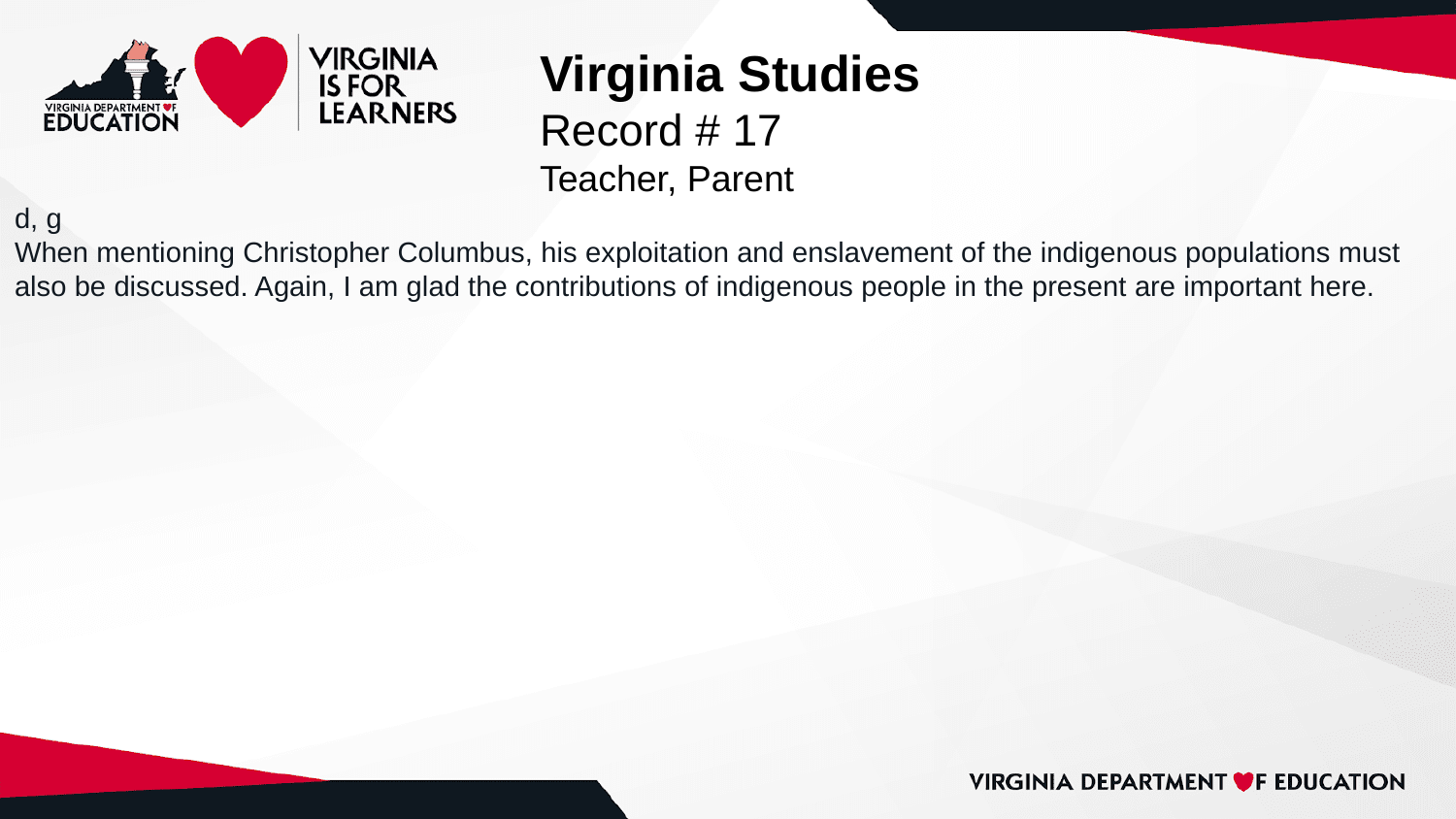

# Virginia Studies
Record # 17
Teacher, Parent
d, g
When mentioning Christopher Columbus, his exploitation and enslavement of the indigenous populations must also be discussed. Again, I am glad the contributions of indigenous people in the present are important here.